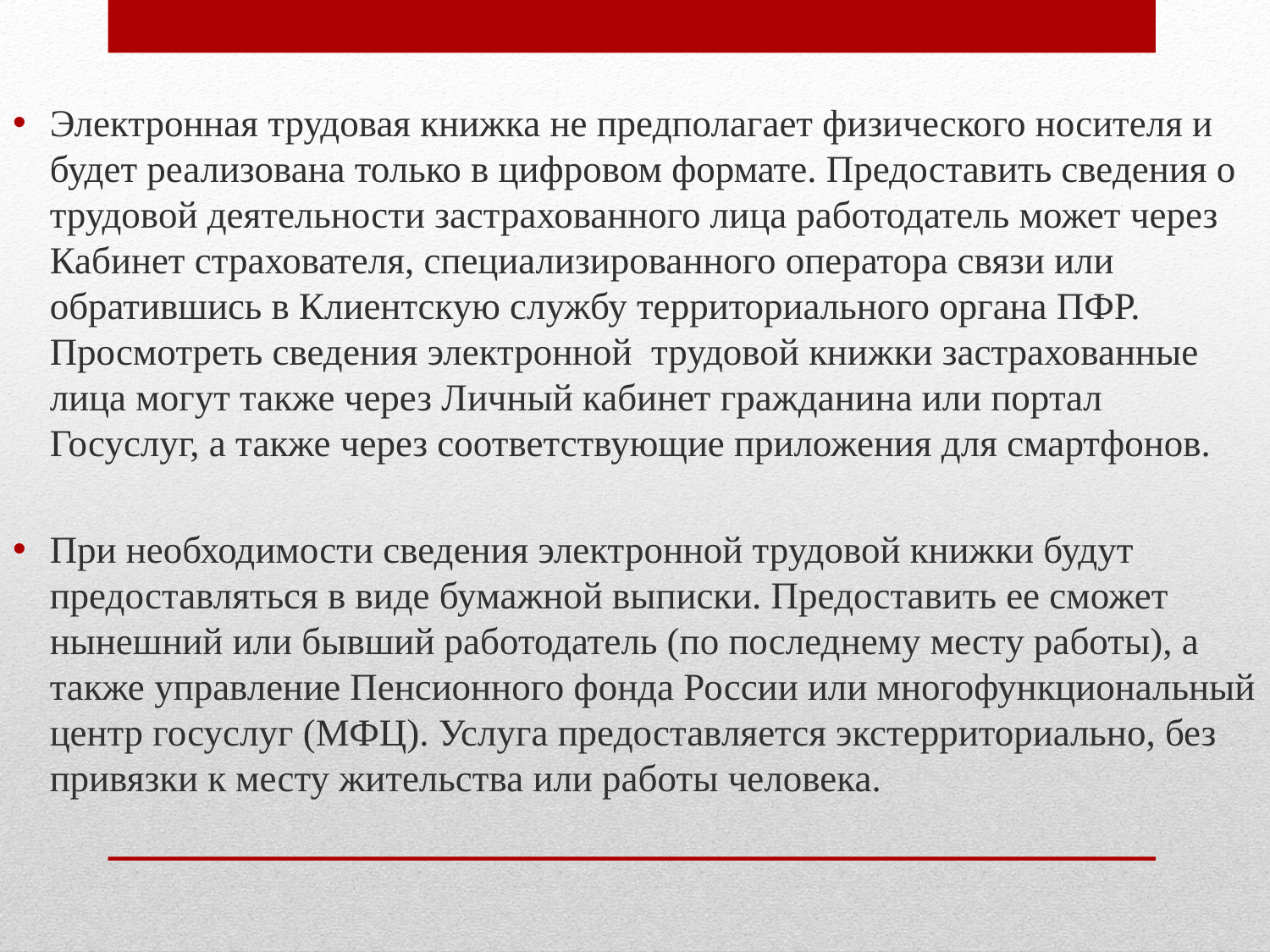

Электронная трудовая книжка не предполагает физического носителя и будет реализована только в цифровом формате. Предоставить сведения о трудовой деятельности застрахованного лица работодатель может через Кабинет страхователя, специализированного оператора связи или обратившись в Клиентскую службу территориального органа ПФР.  Просмотреть сведения электронной  трудовой книжки застрахованные лица могут также через Личный кабинет гражданина или портал Госуслуг, а также через соответствующие приложения для смартфонов.

При необходимости сведения электронной трудовой книжки будут предоставляться в виде бумажной выписки. Предоставить ее сможет нынешний или бывший работодатель (по последнему месту работы), а также управление Пенсионного фонда России или многофункциональный центр госуслуг (МФЦ). Услуга предоставляется экстерриториально, без привязки к месту жительства или работы человека.